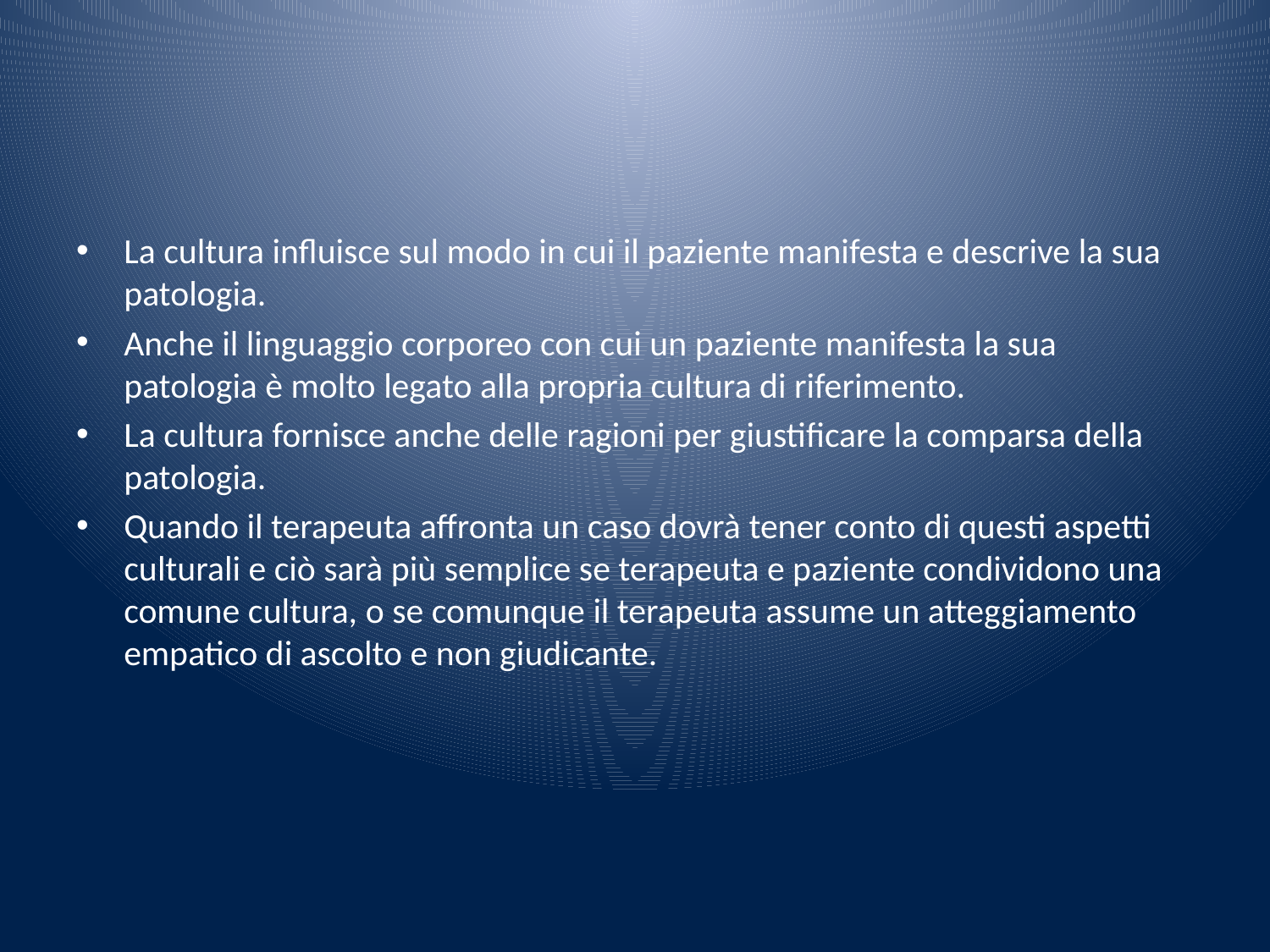

#
La cultura influisce sul modo in cui il paziente manifesta e descrive la sua patologia.
Anche il linguaggio corporeo con cui un paziente manifesta la sua patologia è molto legato alla propria cultura di riferimento.
La cultura fornisce anche delle ragioni per giustificare la comparsa della patologia.
Quando il terapeuta affronta un caso dovrà tener conto di questi aspetti culturali e ciò sarà più semplice se terapeuta e paziente condividono una comune cultura, o se comunque il terapeuta assume un atteggiamento empatico di ascolto e non giudicante.